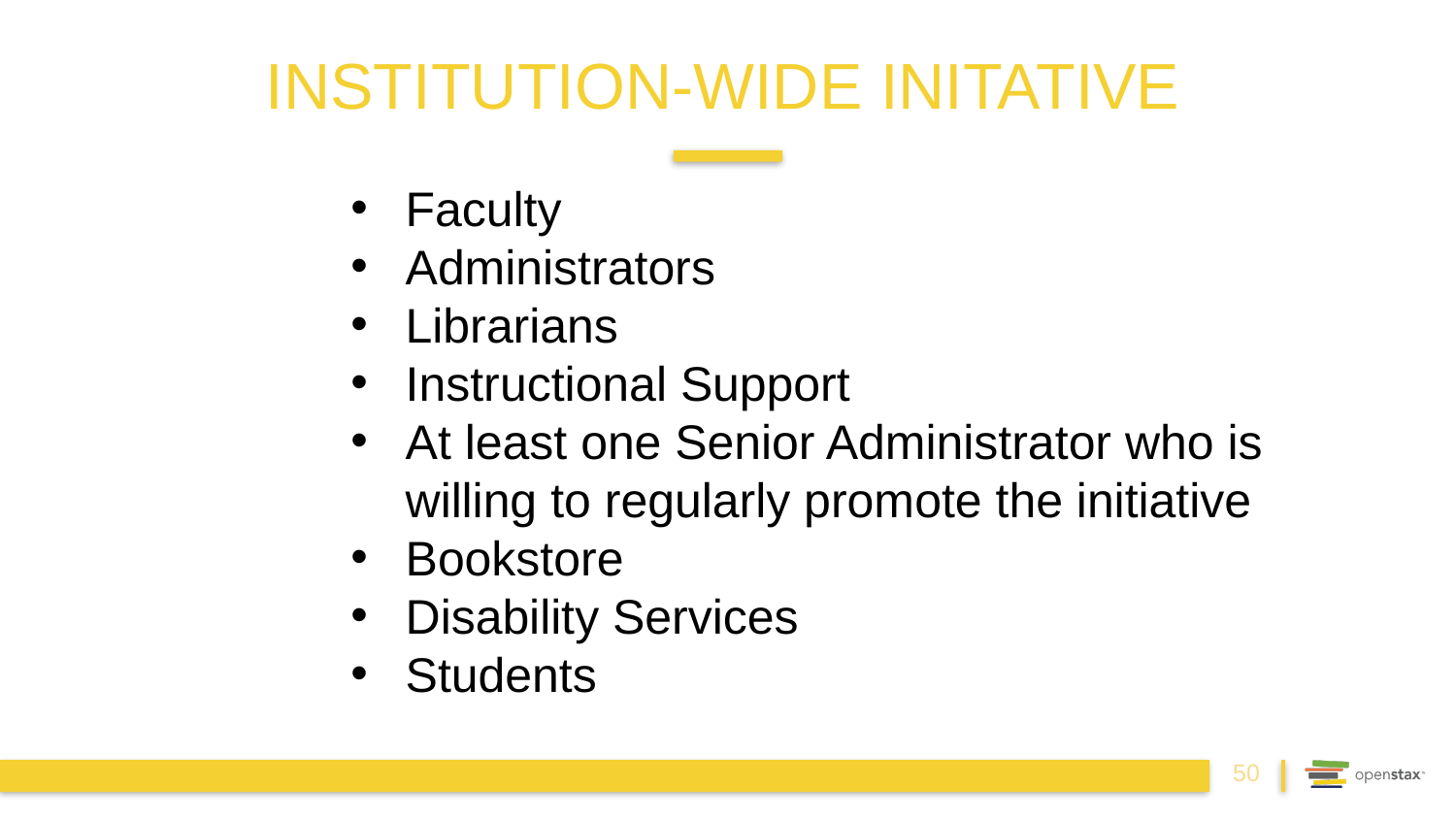

INSTITUTION-WIDE INITATIVE
Faculty
Administrators
Librarians
Instructional Support
At least one Senior Administrator who is willing to regularly promote the initiative
Bookstore
Disability Services
Students
50